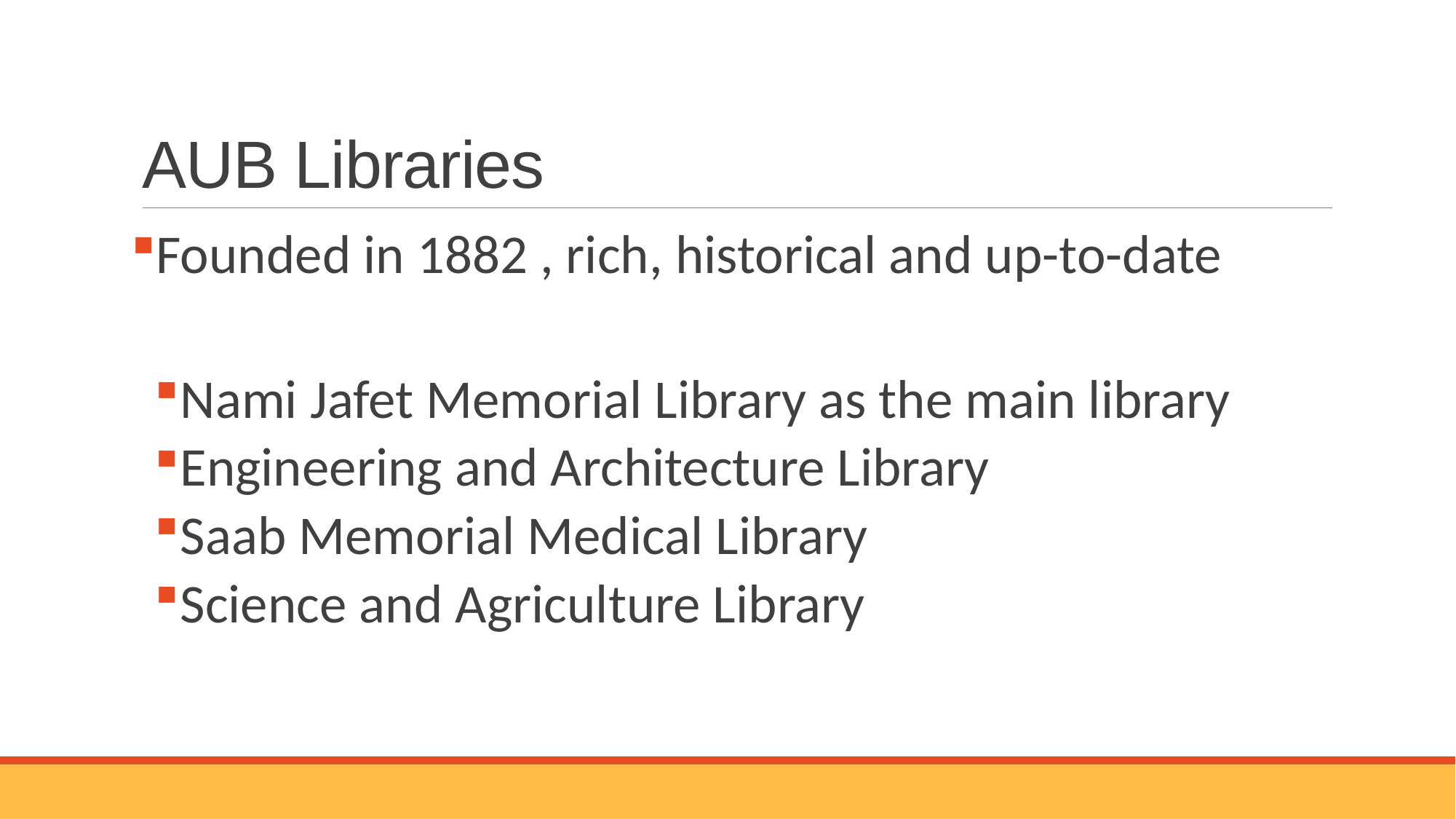

# AUB Libraries
Founded in 1882 , rich, historical and up-to-date

Nami Jafet Memorial Library as the main library
Engineering and Architecture Library
Saab Memorial Medical Library
Science and Agriculture Library